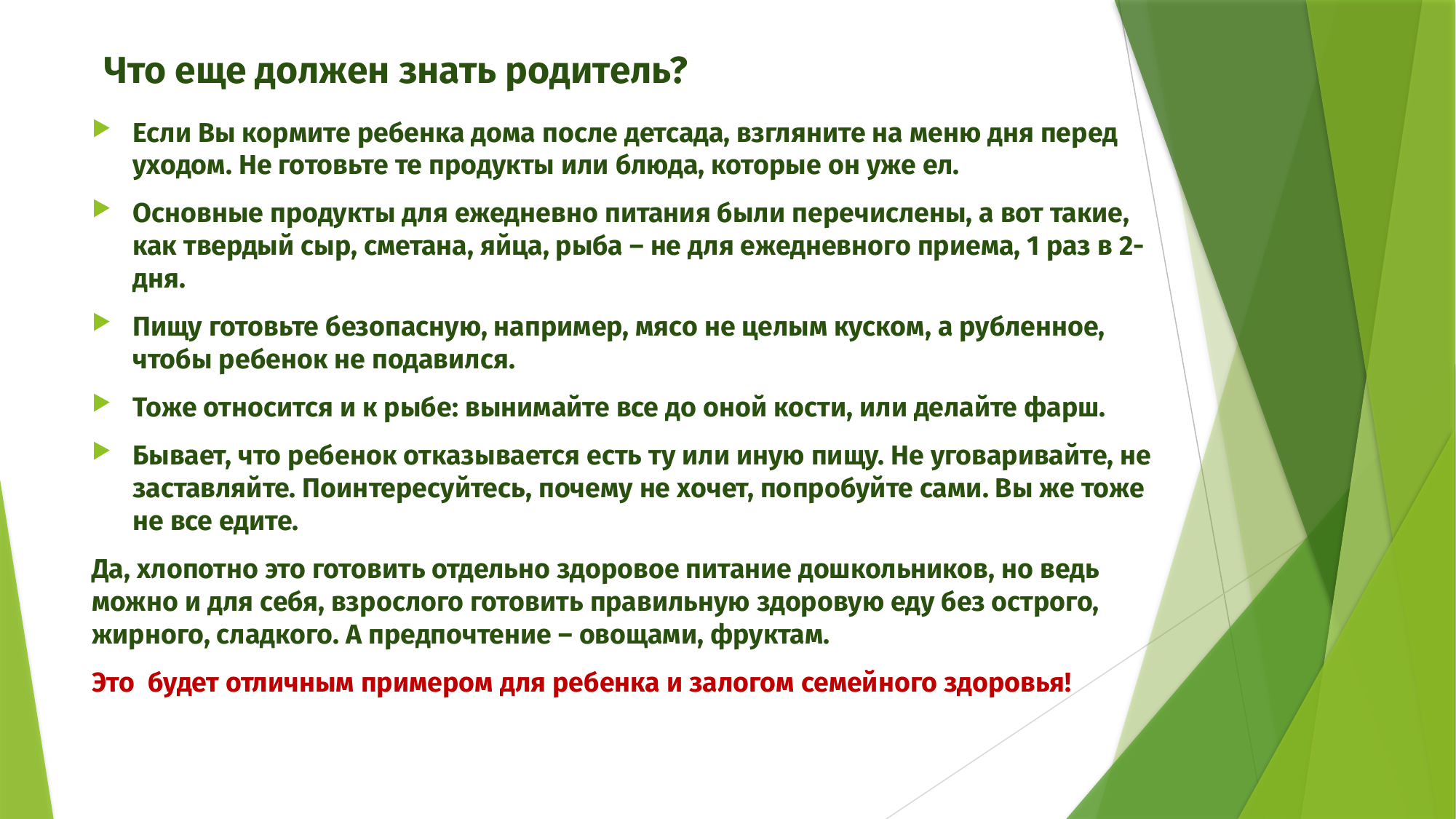

# Что еще должен знать родитель?
Если Вы кормите ребенка дома после детсада, взгляните на меню дня перед уходом. Не готовьте те продукты или блюда, которые он уже ел.
Основные продукты для ежедневно питания были перечислены, а вот такие, как твердый сыр, сметана, яйца, рыба – не для ежедневного приема, 1 раз в 2- дня.
Пищу готовьте безопасную, например, мясо не целым куском, а рубленное, чтобы ребенок не подавился.
Тоже относится и к рыбе: вынимайте все до оной кости, или делайте фарш.
Бывает, что ребенок отказывается есть ту или иную пищу. Не уговаривайте, не заставляйте. Поинтересуйтесь, почему не хочет, попробуйте сами. Вы же тоже не все едите.
Да, хлопотно это готовить отдельно здоровое питание дошкольников, но ведь можно и для себя, взрослого готовить правильную здоровую еду без острого, жирного, сладкого. А предпочтение – овощами, фруктам.
Это  будет отличным примером для ребенка и залогом семейного здоровья!